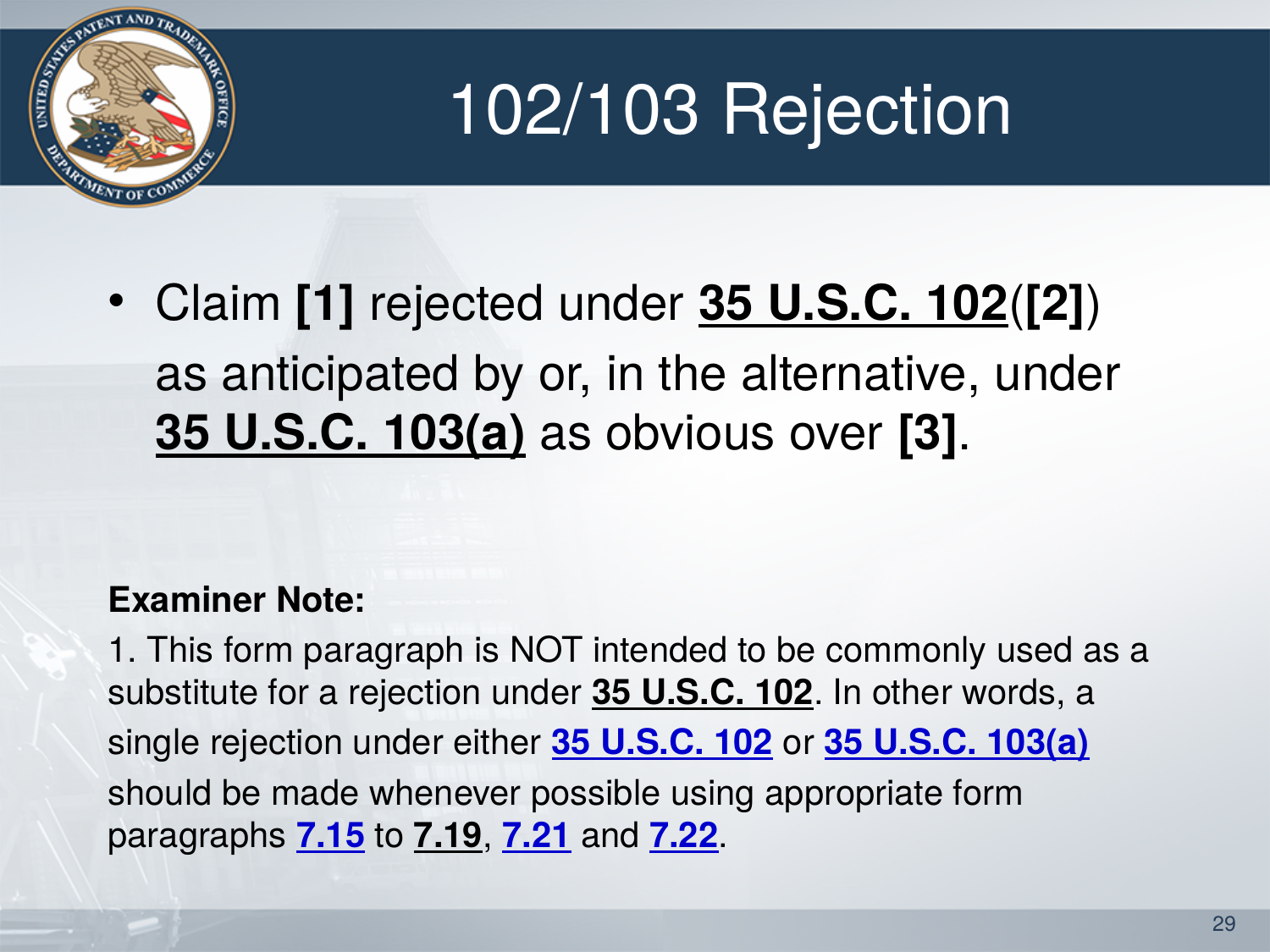

# 102/103 Rejection
Claim [1] rejected under 35 U.S.C. 102([2]) as anticipated by or, in the alternative, under 35 U.S.C. 103(a) as obvious over [3].

Examiner Note:
1. This form paragraph is NOT intended to be commonly used as a substitute for a rejection under 35 U.S.C. 102. In other words, a single rejection under either 35 U.S.C. 102 or 35 U.S.C. 103(a) should be made whenever possible using appropriate form paragraphs 7.15 to 7.19, 7.21 and 7.22.
29